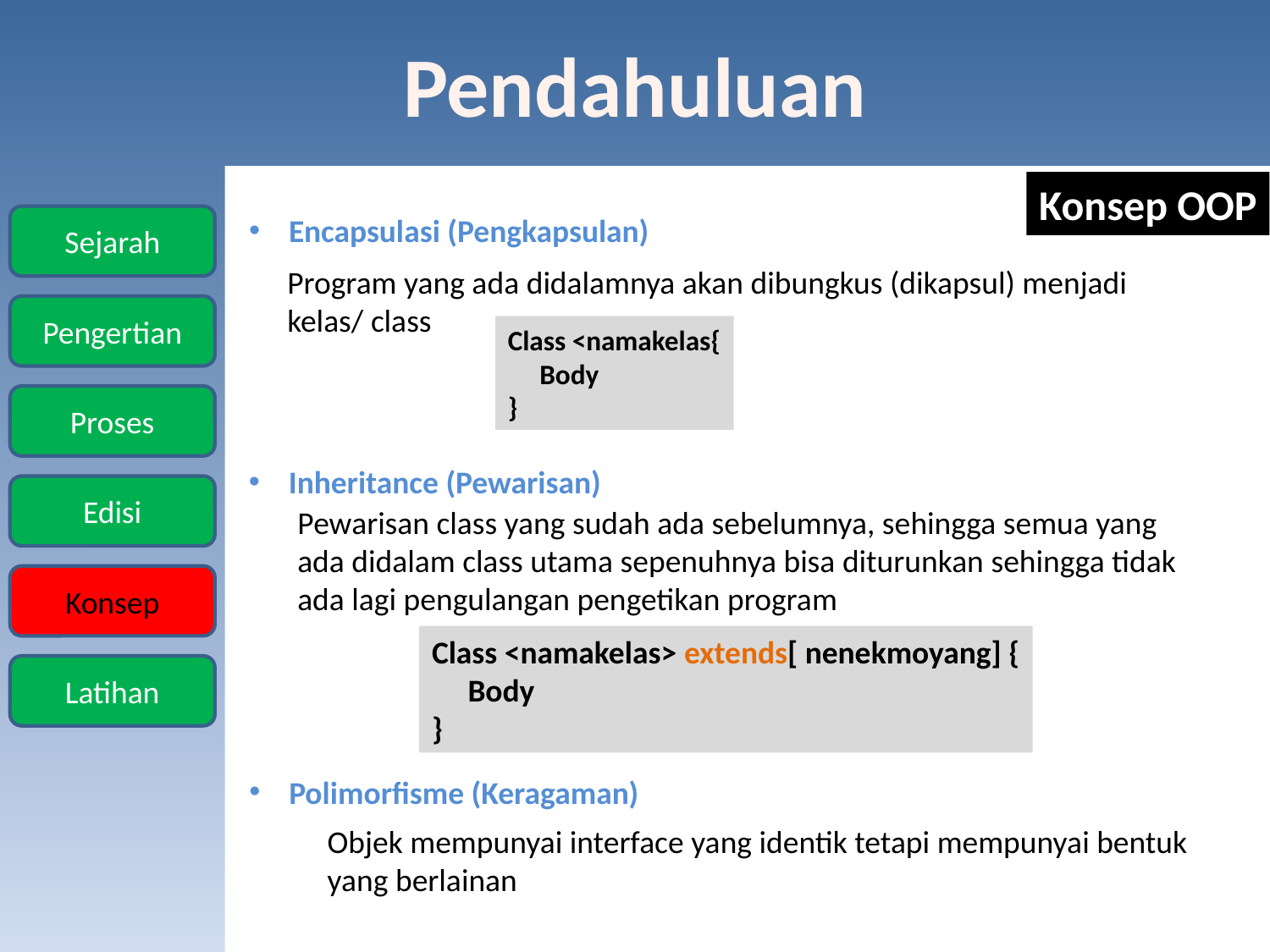

Konsep OOP
Encapsulasi (Pengkapsulan)
Program yang ada didalamnya akan dibungkus (dikapsul) menjadi kelas/ class
Class <namakelas{
     Body
}
Inheritance (Pewarisan)
Pewarisan class yang sudah ada sebelumnya, sehingga semua yang ada didalam class utama sepenuhnya bisa diturunkan sehingga tidak ada lagi pengulangan pengetikan program
Class <namakelas> extends[ nenekmoyang] {
     Body
}
Polimorfisme (Keragaman)
Objek mempunyai interface yang identik tetapi mempunyai bentuk yang berlainan